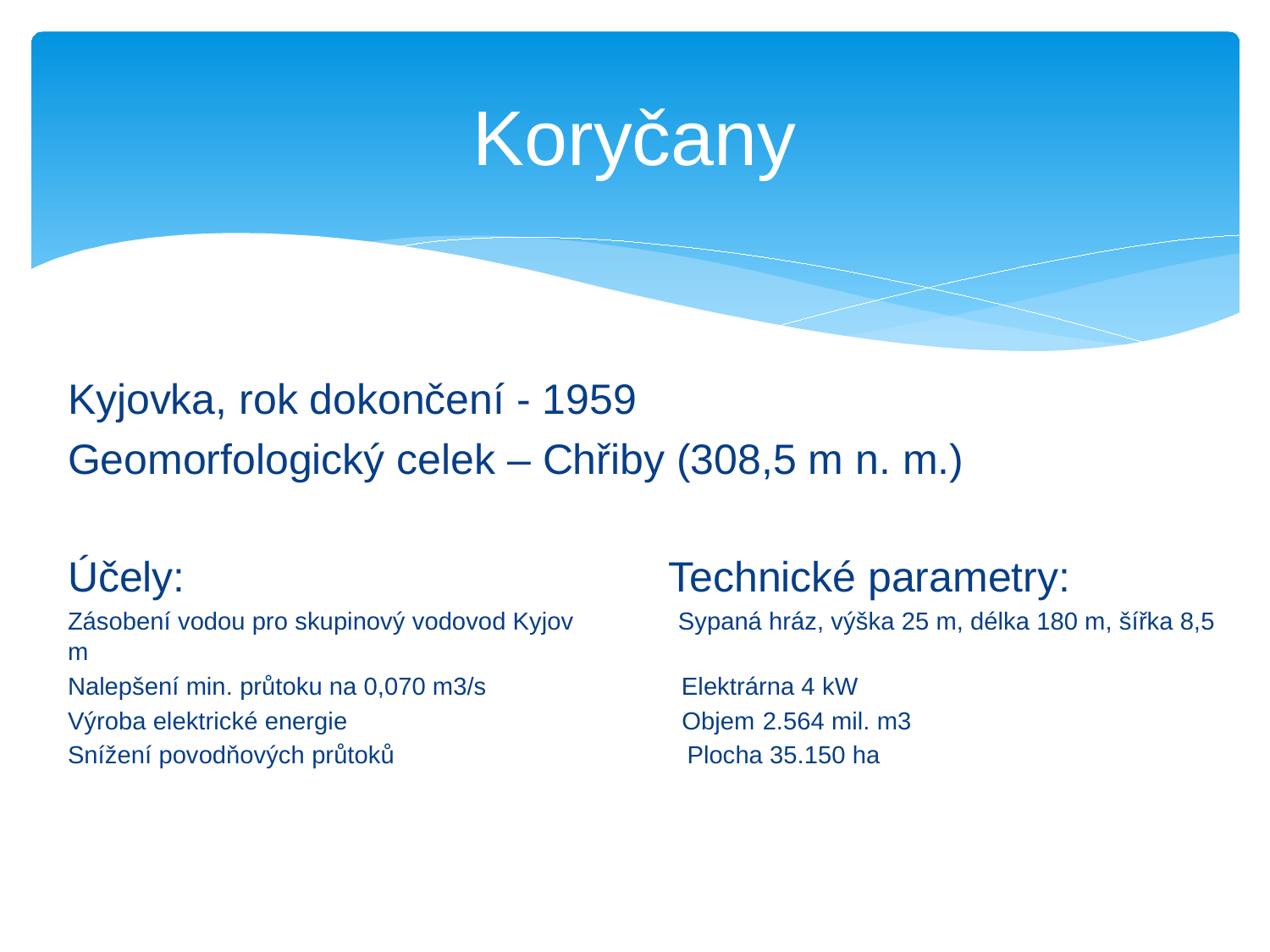

# Koryčany
Kyjovka, rok dokončení - 1959
Geomorfologický celek – Chřiby (308,5 m n. m.)

Účely:                                         Technické parametry:
Zásobení vodou pro skupinový vodovod Kyjov               Sypaná hráz, výška 25 m, délka 180 m, šířka 8,5 m
Nalepšení min. průtoku na 0,070 m3/s                            Elektrárna 4 kW
Výroba elektrické energie                                                Objem 2.564 mil. m3
Snížení povodňových průtoků                                          Plocha 35.150 ha